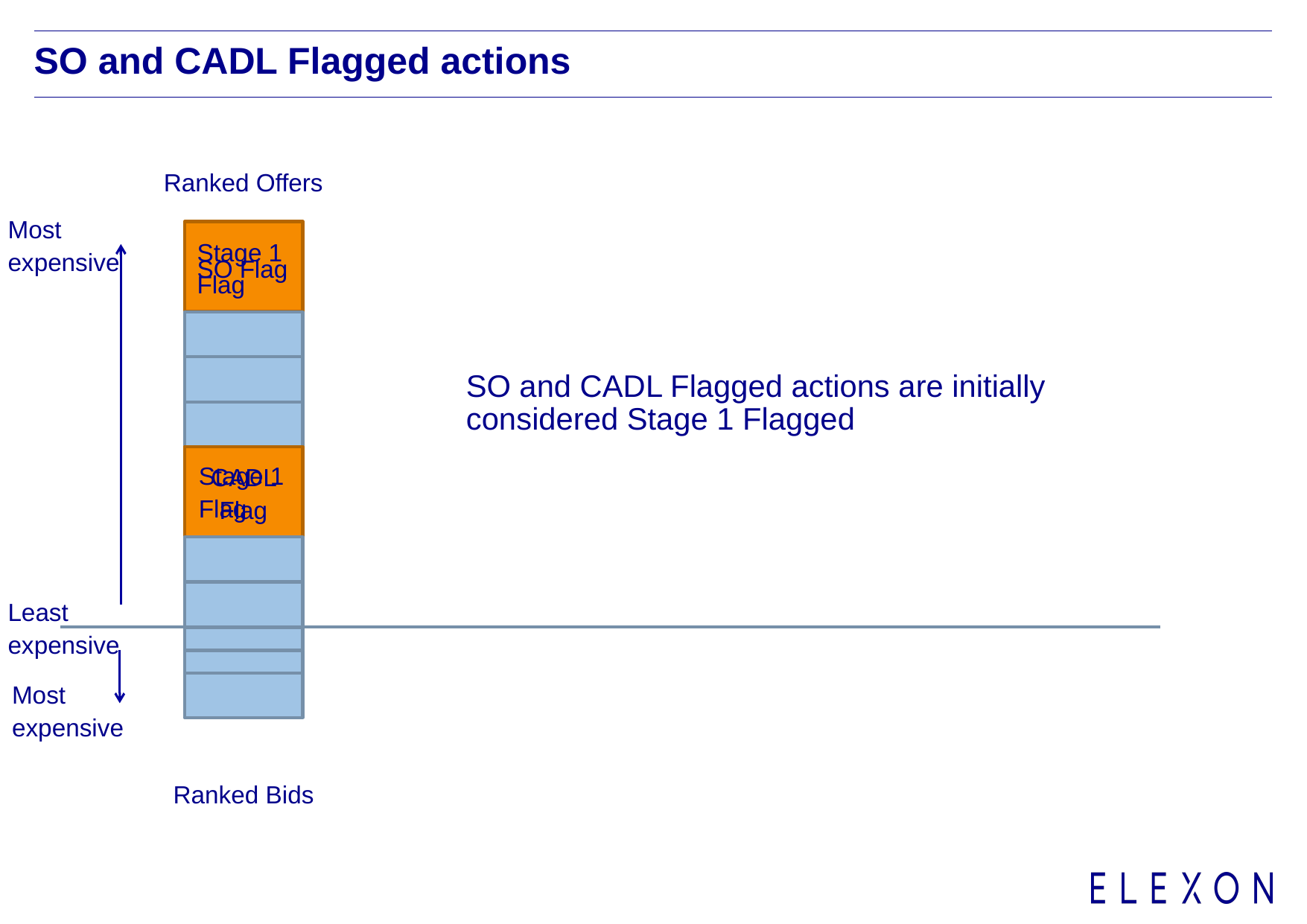

# SO and CADL Flagged actions

Ranked Offers
Most
expensive

Stage 1 Flag
SO Flag

SO and CADL Flagged actions are initially considered Stage 1 Flagged

Stage 1 Flag
CADL Flag

Least
expensive

Most
expensive
Ranked Bids